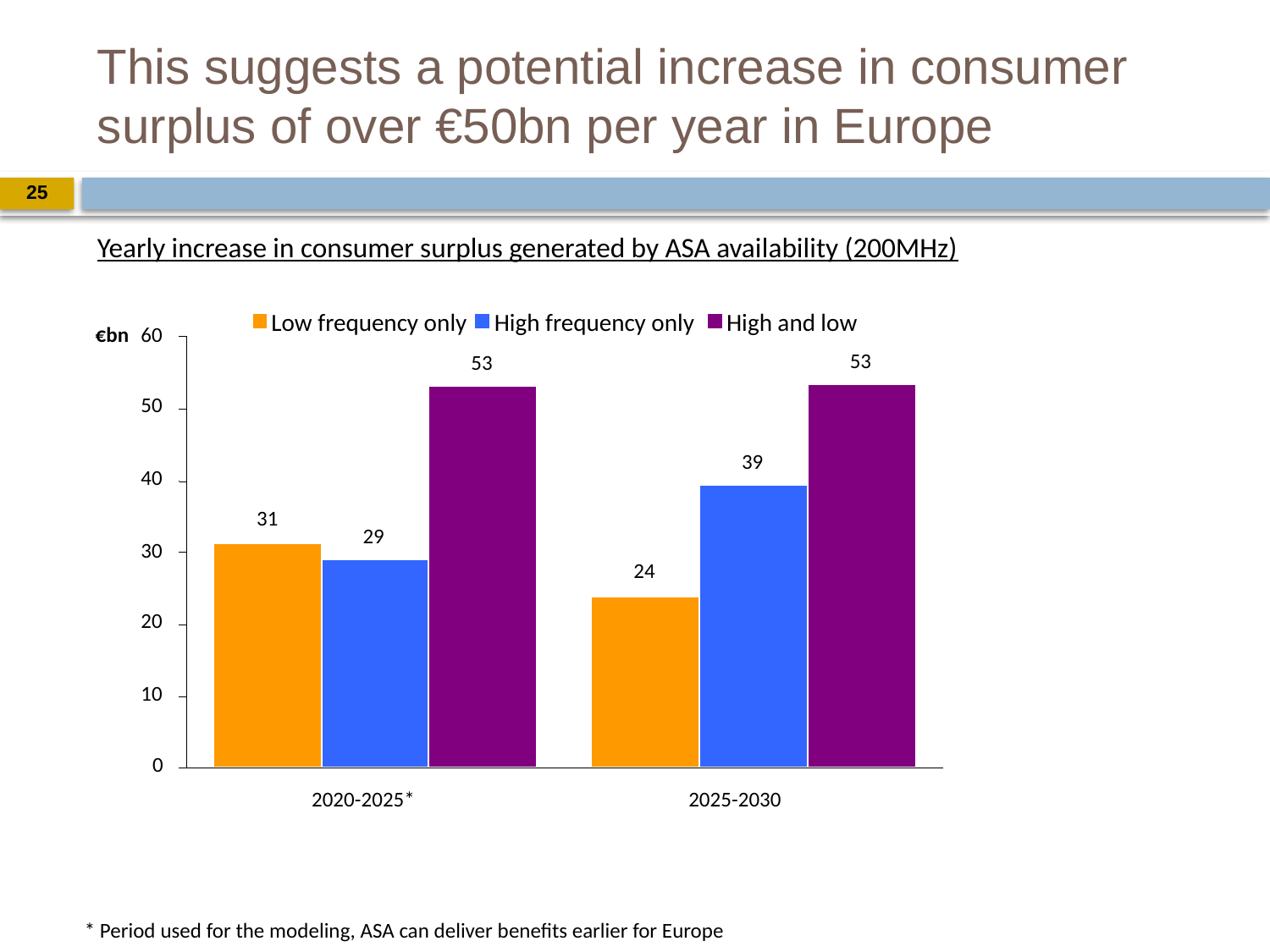

# This suggests a potential increase in consumer surplus of over €50bn per year in Europe
25
Yearly increase in consumer surplus generated by ASA availability (200MHz)

Low frequency only
High frequency only
High and low

60
€bn

53
53

50

39
40

31
29
30

24

20

10

0

2020-2025*
2025-2030
* Period used for the modeling, ASA can deliver benefits earlier for Europe